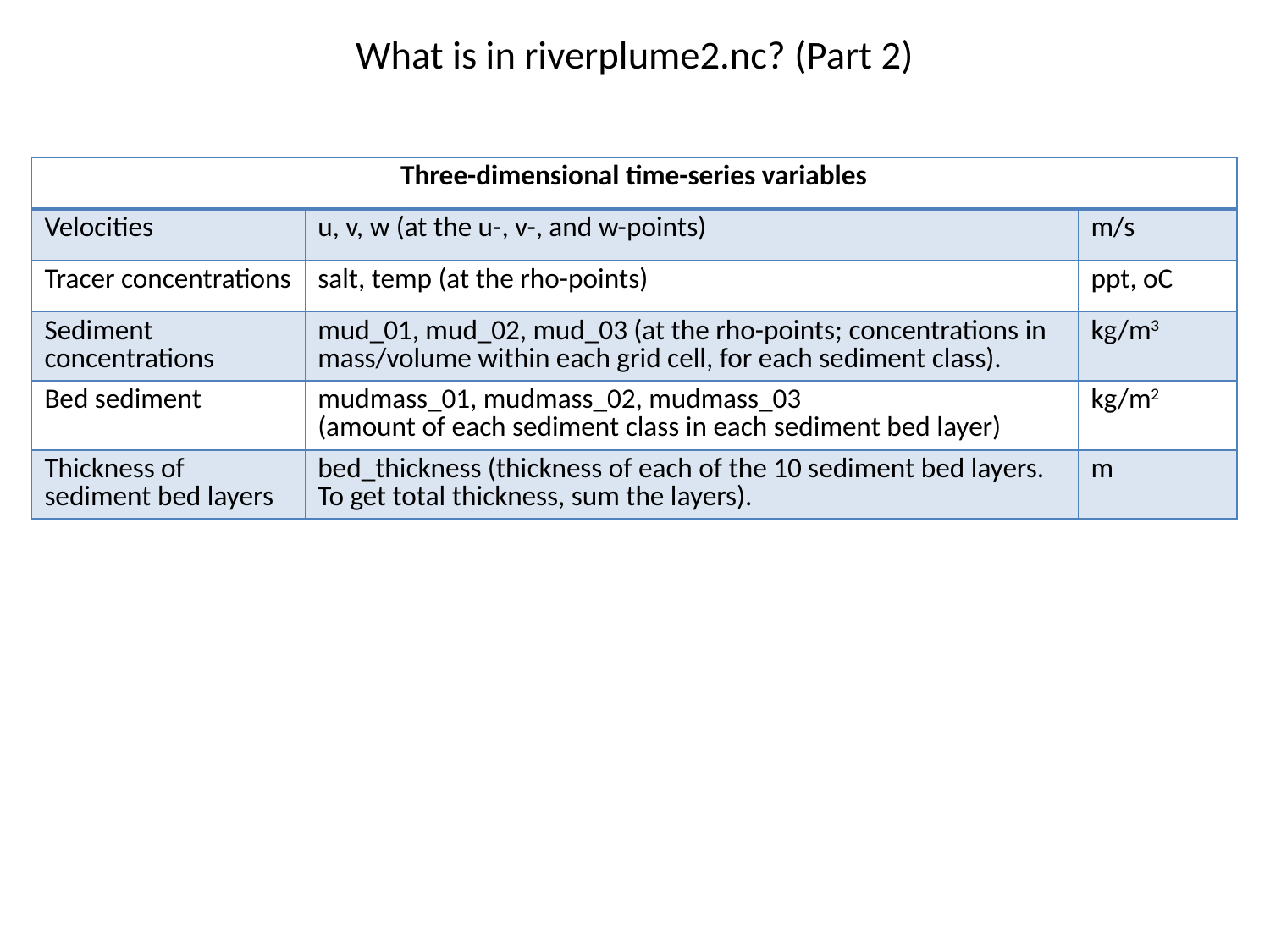

# What is in riverplume2.nc? (Part 2)
| Three-dimensional time-series variables |  |  |
| --- | --- | --- |
| Velocities | u, v, w (at the u-, v-, and w-points) | m/s |
| Tracer concentrations | salt, temp (at the rho-points) | ppt, oC |
| Sediment concentrations | mud\_01, mud\_02, mud\_03 (at the rho-points; concentrations in mass/volume within each grid cell, for each sediment class). | kg/m3 |
| Bed sediment | mudmass\_01, mudmass\_02, mudmass\_03 (amount of each sediment class in each sediment bed layer) | kg/m2 |
| Thickness of sediment bed layers | bed\_thickness (thickness of each of the 10 sediment bed layers. To get total thickness, sum the layers). | m |